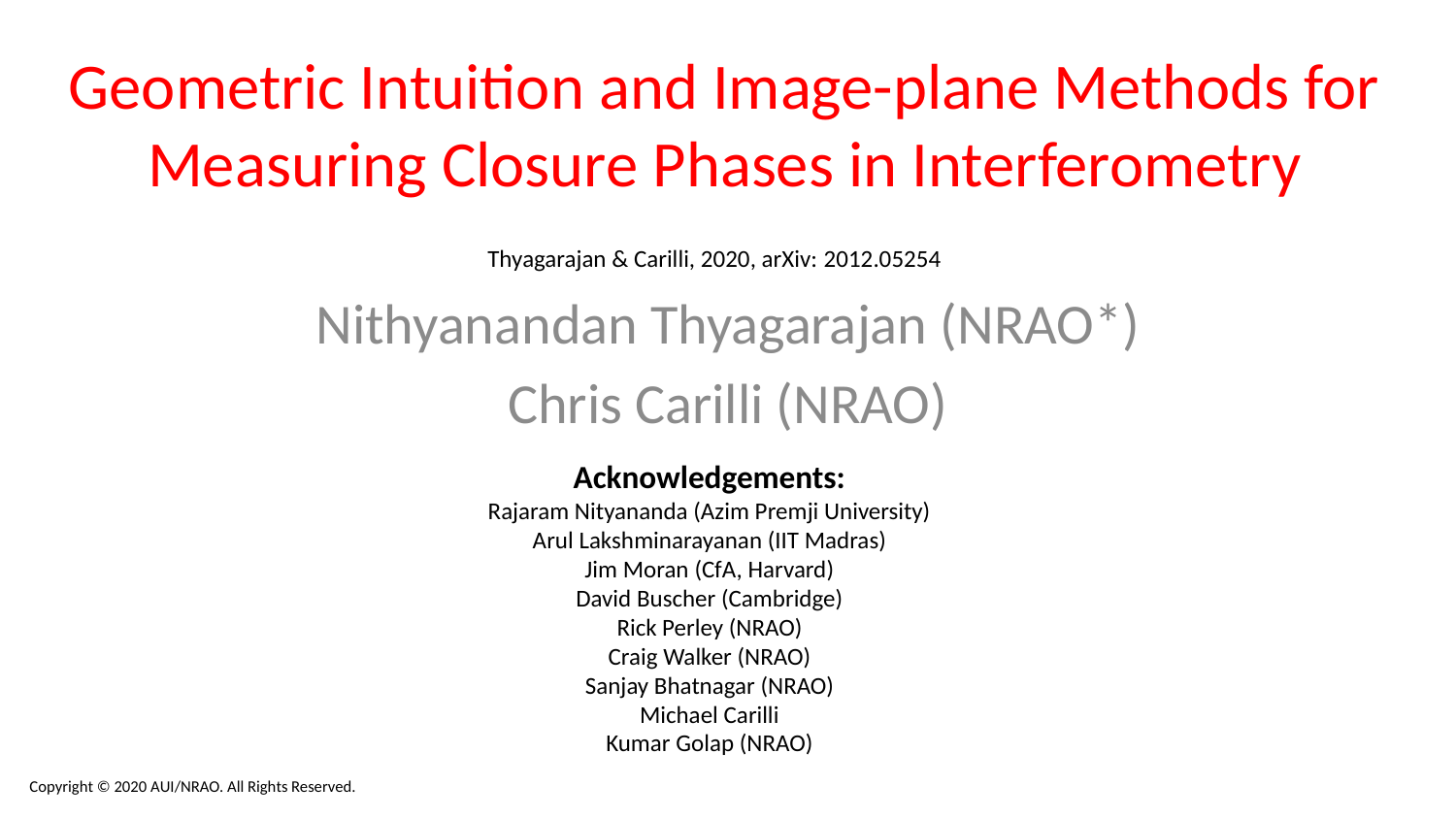

# Geometric Intuition and Image-plane Methods for Measuring Closure Phases in Interferometry
Thyagarajan & Carilli, 2020, arXiv: 2012.05254
Nithyanandan Thyagarajan (NRAO*)
Chris Carilli (NRAO)
Acknowledgements:
Rajaram Nityananda (Azim Premji University)
Arul Lakshminarayanan (IIT Madras)
Jim Moran (CfA, Harvard)
David Buscher (Cambridge)
Rick Perley (NRAO)
Craig Walker (NRAO)
Sanjay Bhatnagar (NRAO)
Michael Carilli
Kumar Golap (NRAO)

Copyright © 2020 AUI/NRAO. All Rights Reserved.